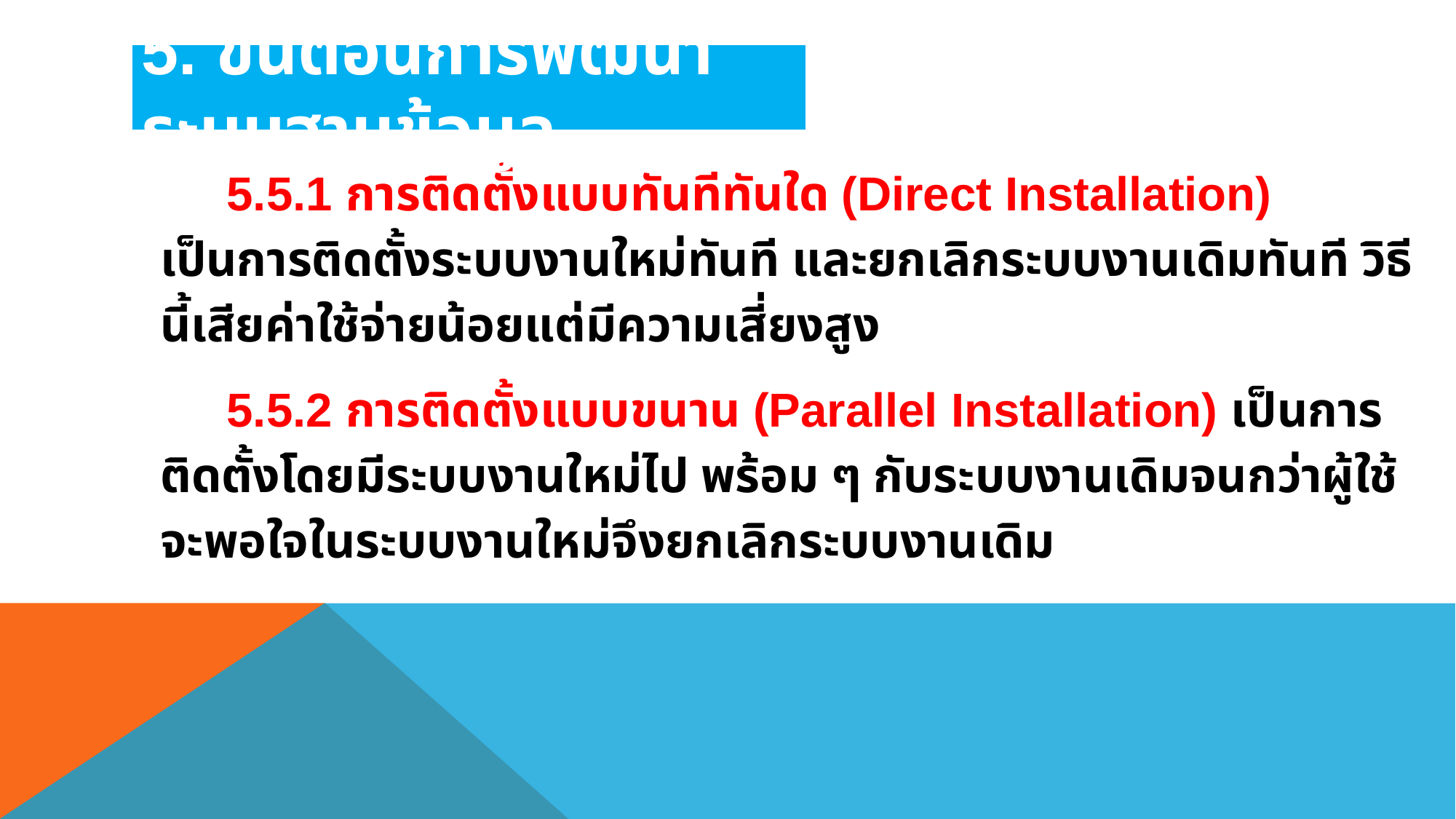

5. ขั้นตอนการพัฒนาระบบฐานข้อมูล
     5.5.1 การติดตั้งแบบทันทีทันใด (Direct Installation) เป็นการติดตั้งระบบงานใหม่ทันที และยกเลิกระบบงานเดิมทันที วิธีนี้เสียค่าใช้จ่ายน้อยแต่มีความเสี่ยงสูง
     5.5.2 การติดตั้งแบบขนาน (Parallel Installation) เป็นการติดตั้งโดยมีระบบงานใหม่ไป พร้อม ๆ กับระบบงานเดิมจนกว่าผู้ใช้จะพอใจในระบบงานใหม่จึงยกเลิกระบบงานเดิม